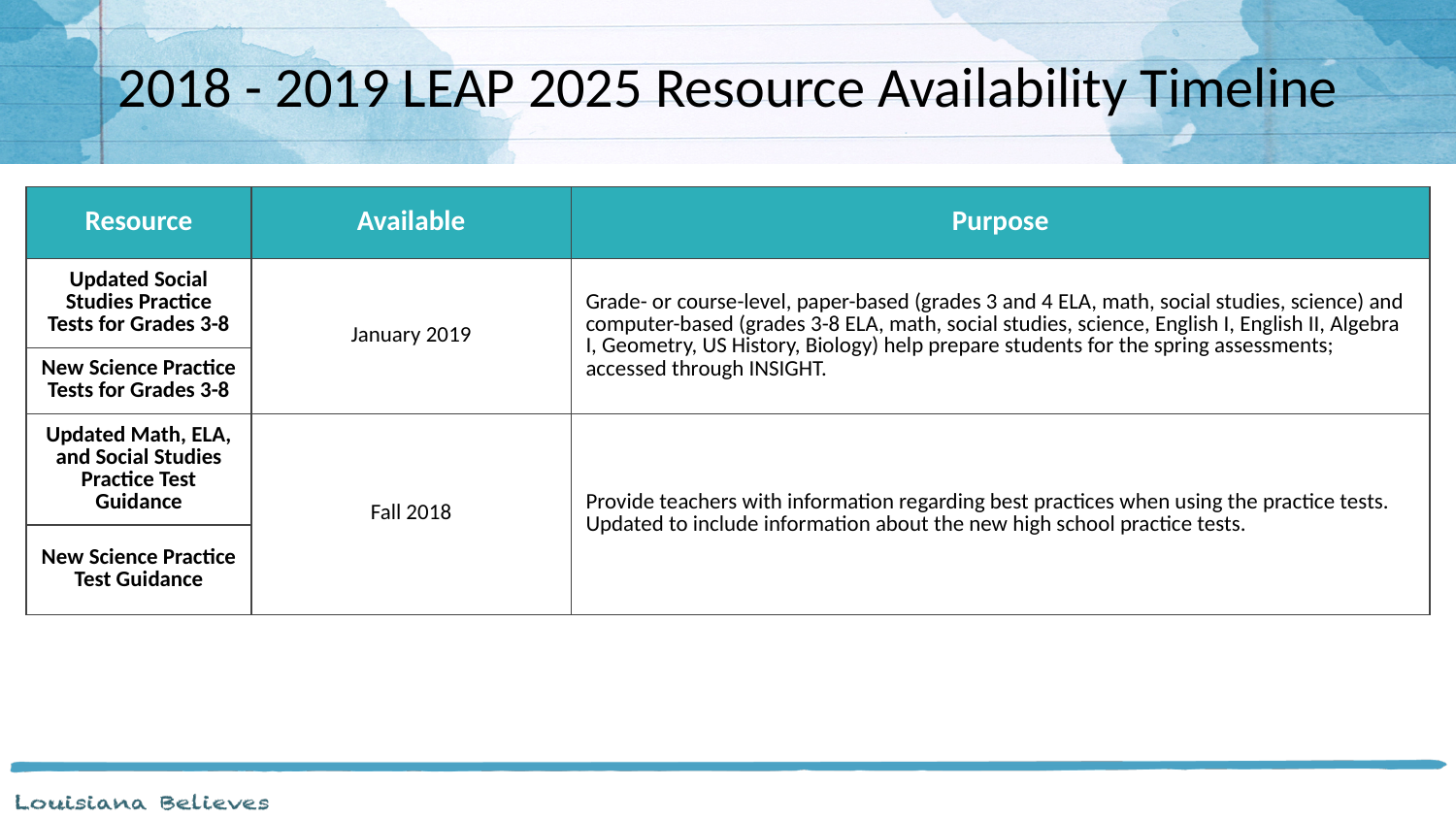

2018 - 2019 LEAP 2025 Resource Availability Timeline

| Resource | Available | Purpose |
| --- | --- | --- |
| Updated Social Studies Practice Tests for Grades 3-8 | January 2019 | Grade- or course-level, paper-based (grades 3 and 4 ELA, math, social studies, science) and computer-based (grades 3-8 ELA, math, social studies, science, English I, English II, Algebra I, Geometry, US History, Biology) help prepare students for the spring assessments; accessed through INSIGHT. |
| New Science Practice Tests for Grades 3-8 |  |  |
| Updated Math, ELA, and Social Studies Practice Test Guidance | Fall 2018 | Provide teachers with information regarding best practices when using the practice tests. Updated to include information about the new high school practice tests. |
| New Science Practice Test Guidance |  |  |